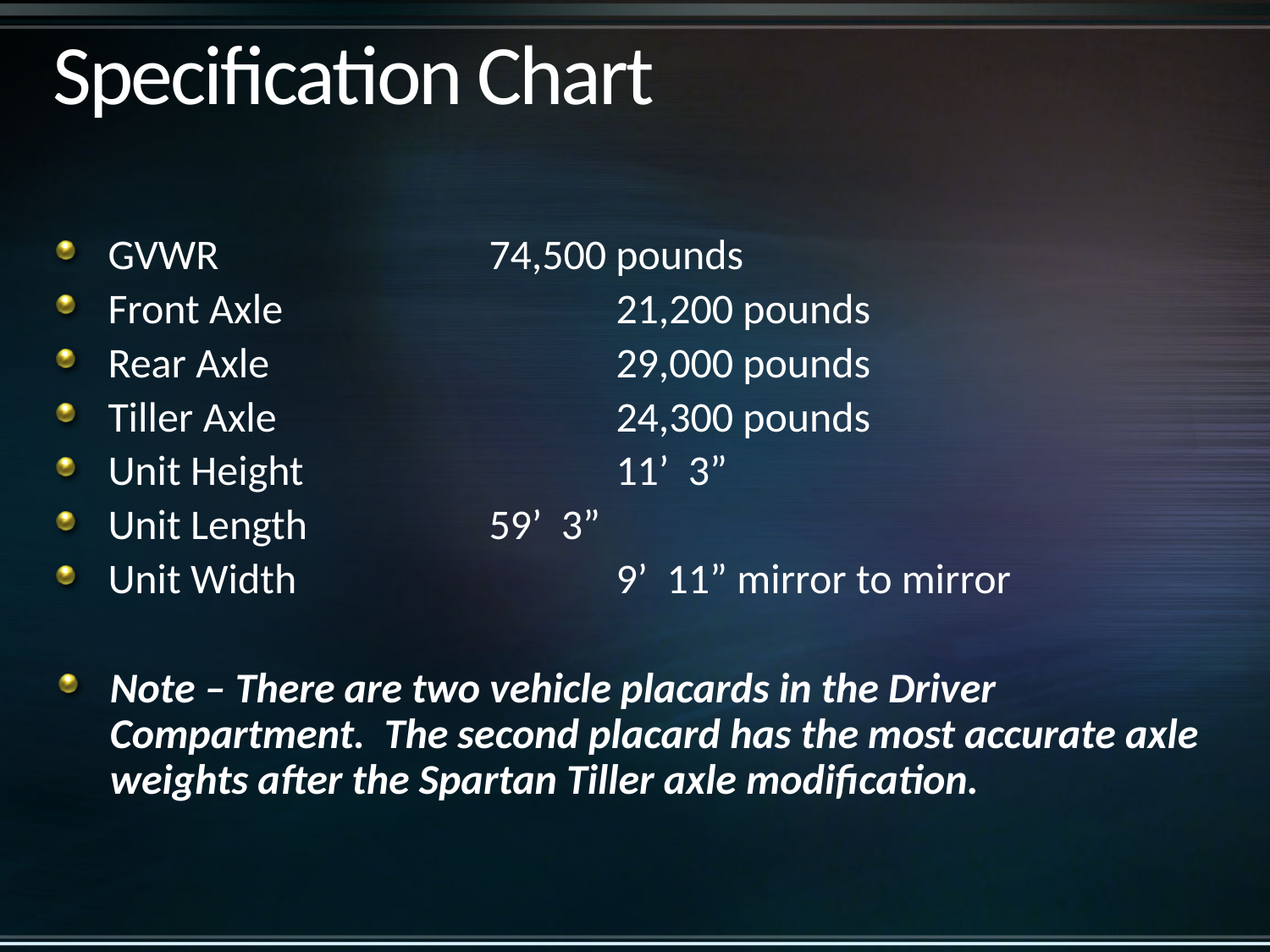

# Specification Chart
GVWR			74,500 pounds
Front Axle			21,200 pounds
Rear Axle			29,000 pounds
Tiller Axle			24,300 pounds
Unit Height			11’  3”
Unit Length		59’  3”
Unit Width			9’  11” mirror to mirror
Note – There are two vehicle placards in the Driver Compartment.  The second placard has the most accurate axle weights after the Spartan Tiller axle modification.